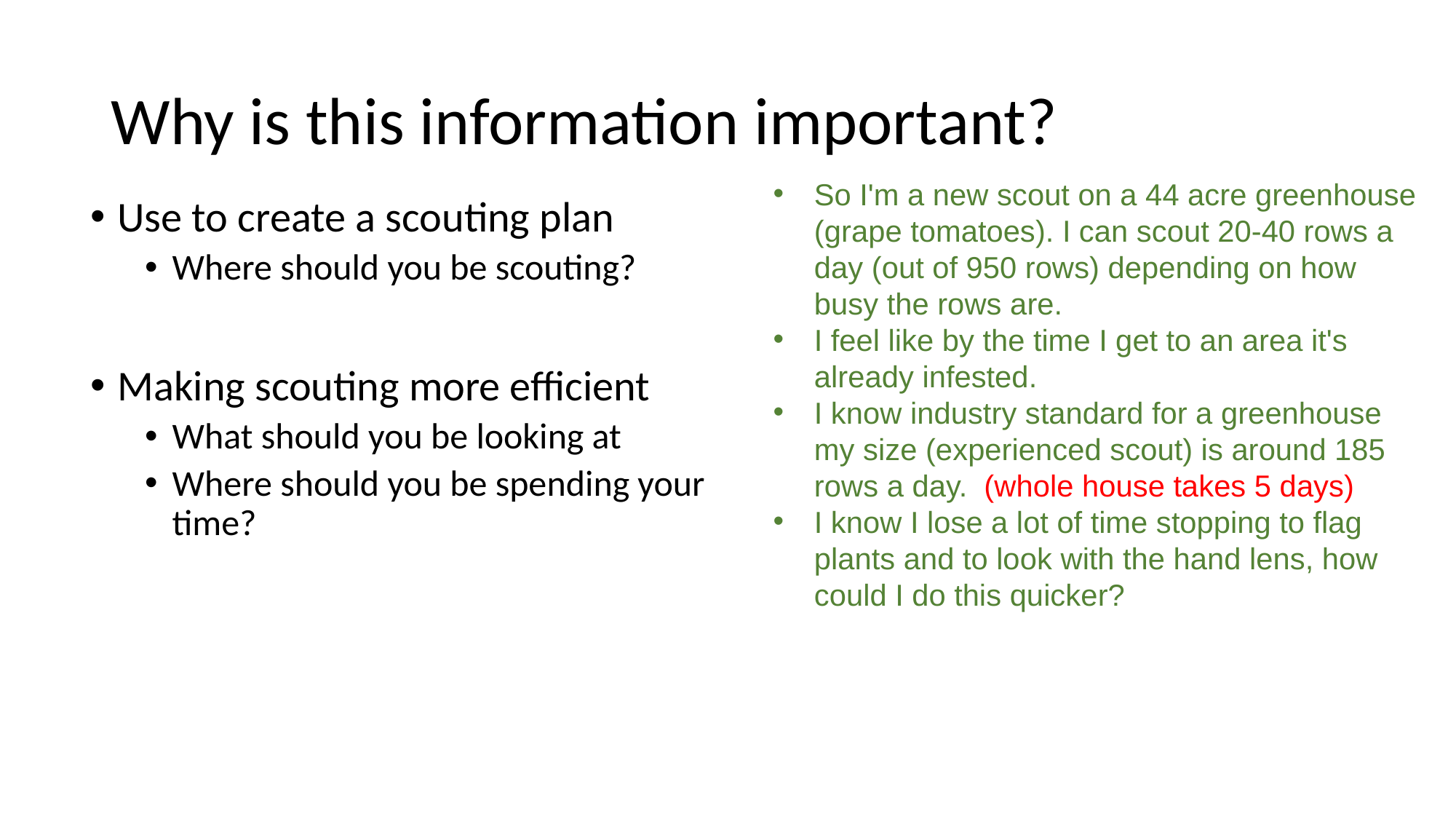

# Why is this information important?
So I'm a new scout on a 44 acre greenhouse (grape tomatoes). I can scout 20-40 rows a day (out of 950 rows) depending on how busy the rows are.
I feel like by the time I get to an area it's already infested.
I know industry standard for a greenhouse my size (experienced scout) is around 185 rows a day.  (whole house takes 5 days)
I know I lose a lot of time stopping to flag plants and to look with the hand lens, how could I do this quicker?
Use to create a scouting plan
Where should you be scouting?

Making scouting more efficient
What should you be looking at
Where should you be spending your time?